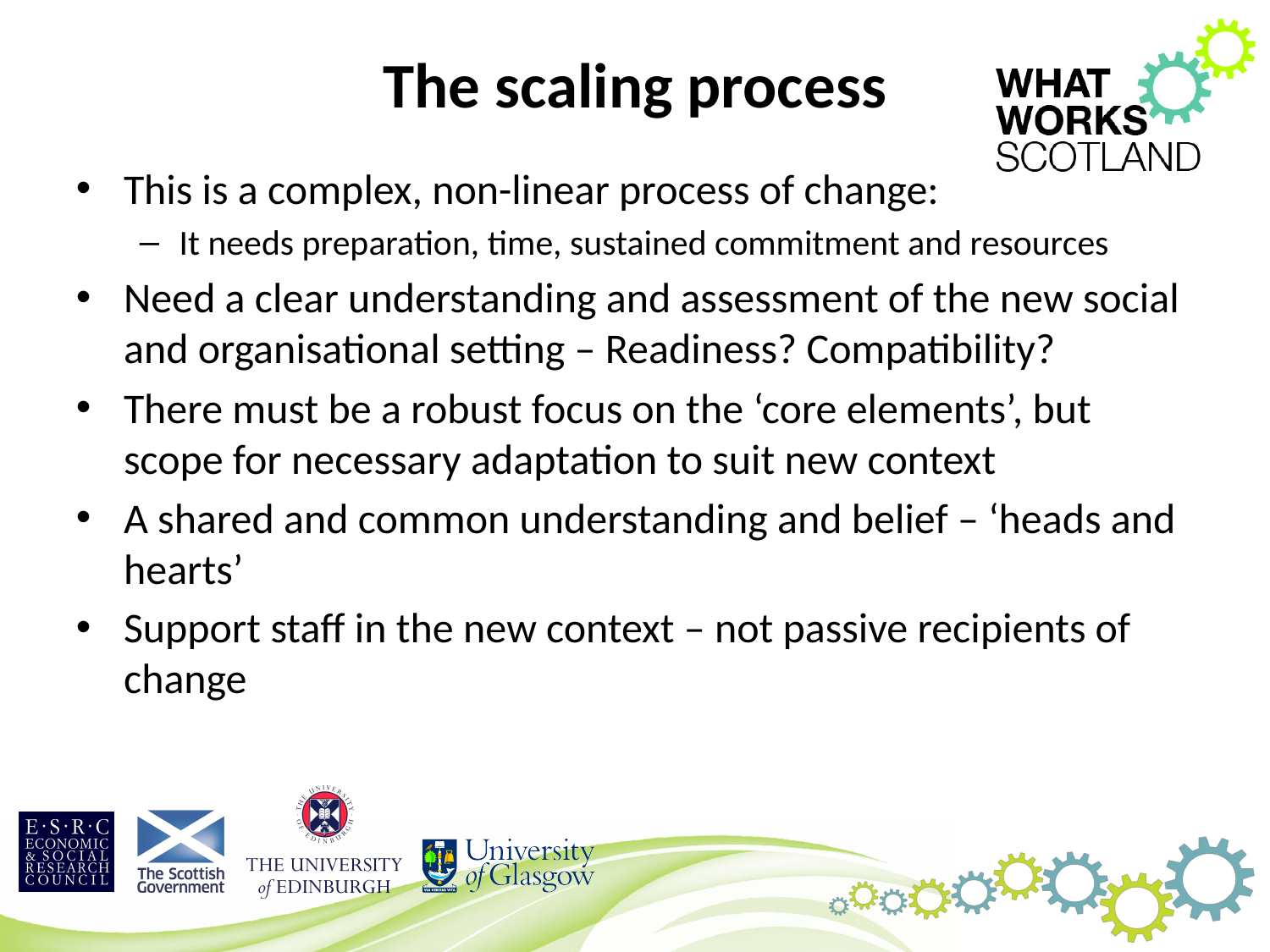

# The scaling process
This is a complex, non-linear process of change:
It needs preparation, time, sustained commitment and resources
Need a clear understanding and assessment of the new social and organisational setting – Readiness? Compatibility?
There must be a robust focus on the ‘core elements’, but scope for necessary adaptation to suit new context
A shared and common understanding and belief – ‘heads and hearts’
Support staff in the new context – not passive recipients of change